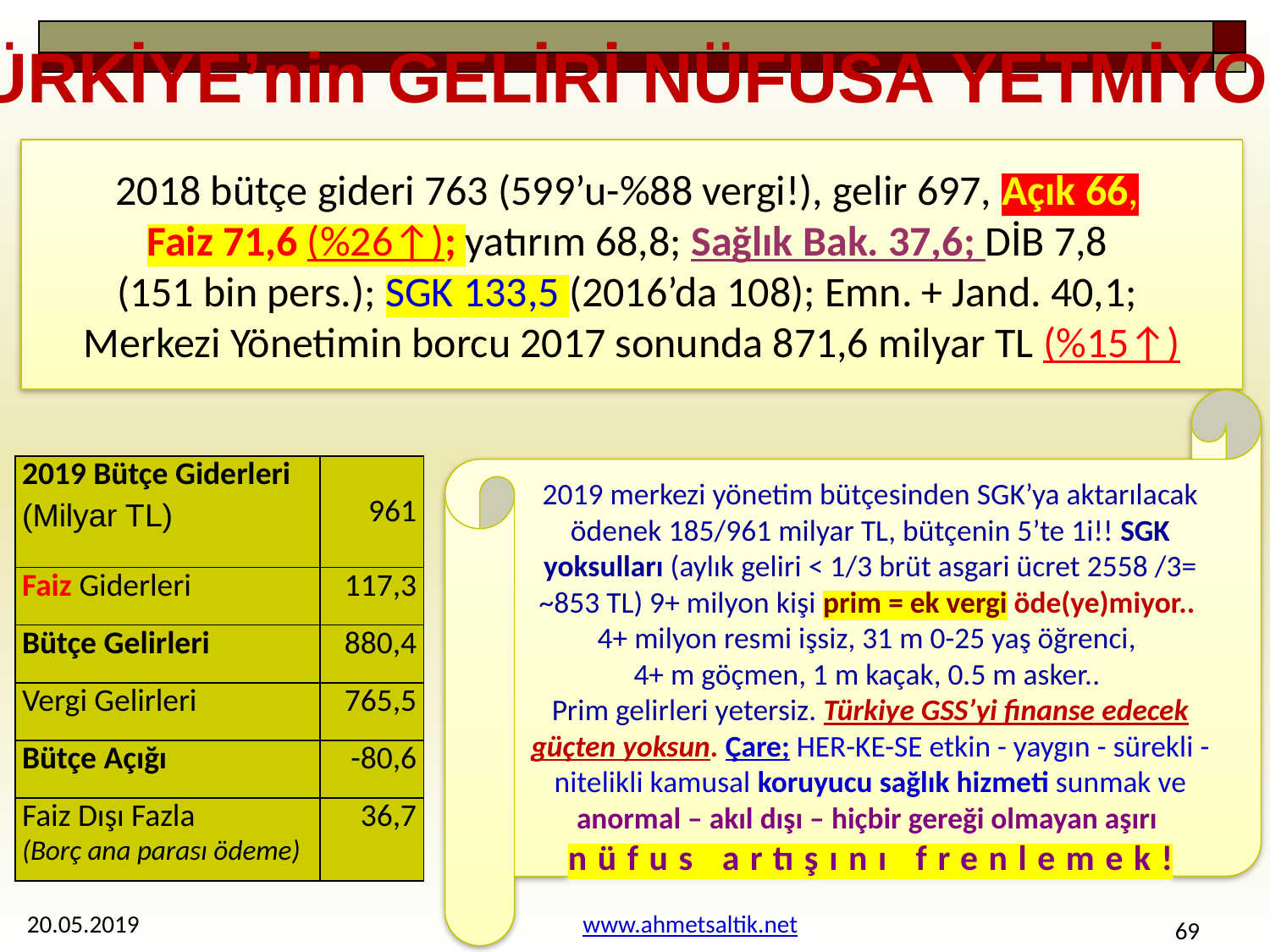

TÜRKİYE’nin GELİRİ NÜFUSA YETMİYOR!
2018 bütçe gideri 763 (599’u-%88 vergi!), gelir 697, Açık 66,
Faiz 71,6 (%26↑); yatırım 68,8; Sağlık Bak. 37,6; DİB 7,8
(151 bin pers.); SGK 133,5 (2016’da 108); Emn. + Jand. 40,1;
Merkezi Yönetimin borcu 2017 sonunda 871,6 milyar TL (%15↑)

2019 merkezi yönetim bütçesinden SGK’ya aktarılacak ödenek 185/961 milyar TL, bütçenin 5’te 1i!! SGK yoksulları (aylık geliri < 1/3 brüt asgari ücret 2558 /3= ~853 TL) 9+ milyon kişi prim = ek vergi öde(ye)miyor..
4+ milyon resmi işsiz, 31 m 0-25 yaş öğrenci,
4+ m göçmen, 1 m kaçak, 0.5 m asker..
Prim gelirleri yetersiz. Türkiye GSS’yi finanse edecek güçten yoksun. Çare; HER-KE-SE etkin - yaygın - sürekli - nitelikli kamusal koruyucu sağlık hizmeti sunmak ve anormal – akıl dışı – hiçbir gereği olmayan aşırı
nüfus artışını frenlemek!

| 2019 Bütçe Giderleri (Milyar TL) | 961 |
| --- | --- |
| Faiz Giderleri | 117,3 |
| Bütçe Gelirleri | 880,4 |
| Vergi Gelirleri | 765,5 |
| Bütçe Açığı | -80,6 |
| Faiz Dışı Fazla (Borç ana parası ödeme) | 36,7 |
20.05.2019
www.ahmetsaltik.net
69